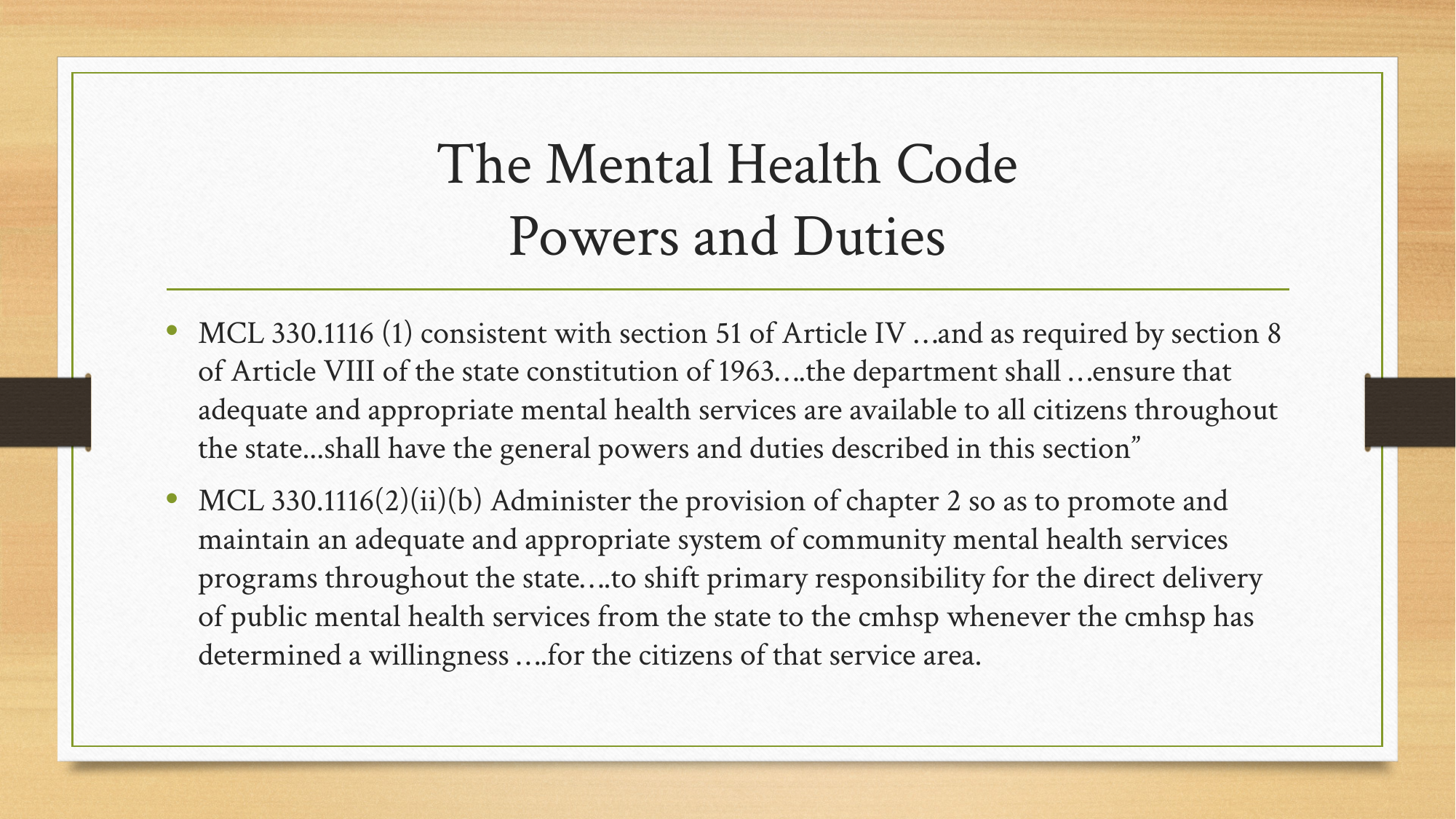

# The Mental Health Code Powers and Duties
MCL 330.1116 (1) consistent with section 51 of Article IV …and as required by section 8 of Article VIII of the state constitution of 1963….the department shall …ensure that adequate and appropriate mental health services are available to all citizens throughout the state...shall have the general powers and duties described in this section”
MCL 330.1116(2)(ii)(b) Administer the provision of chapter 2 so as to promote and maintain an adequate and appropriate system of community mental health services programs throughout the state….to shift primary responsibility for the direct delivery of public mental health services from the state to the cmhsp whenever the cmhsp has determined a willingness ….for the citizens of that service area.